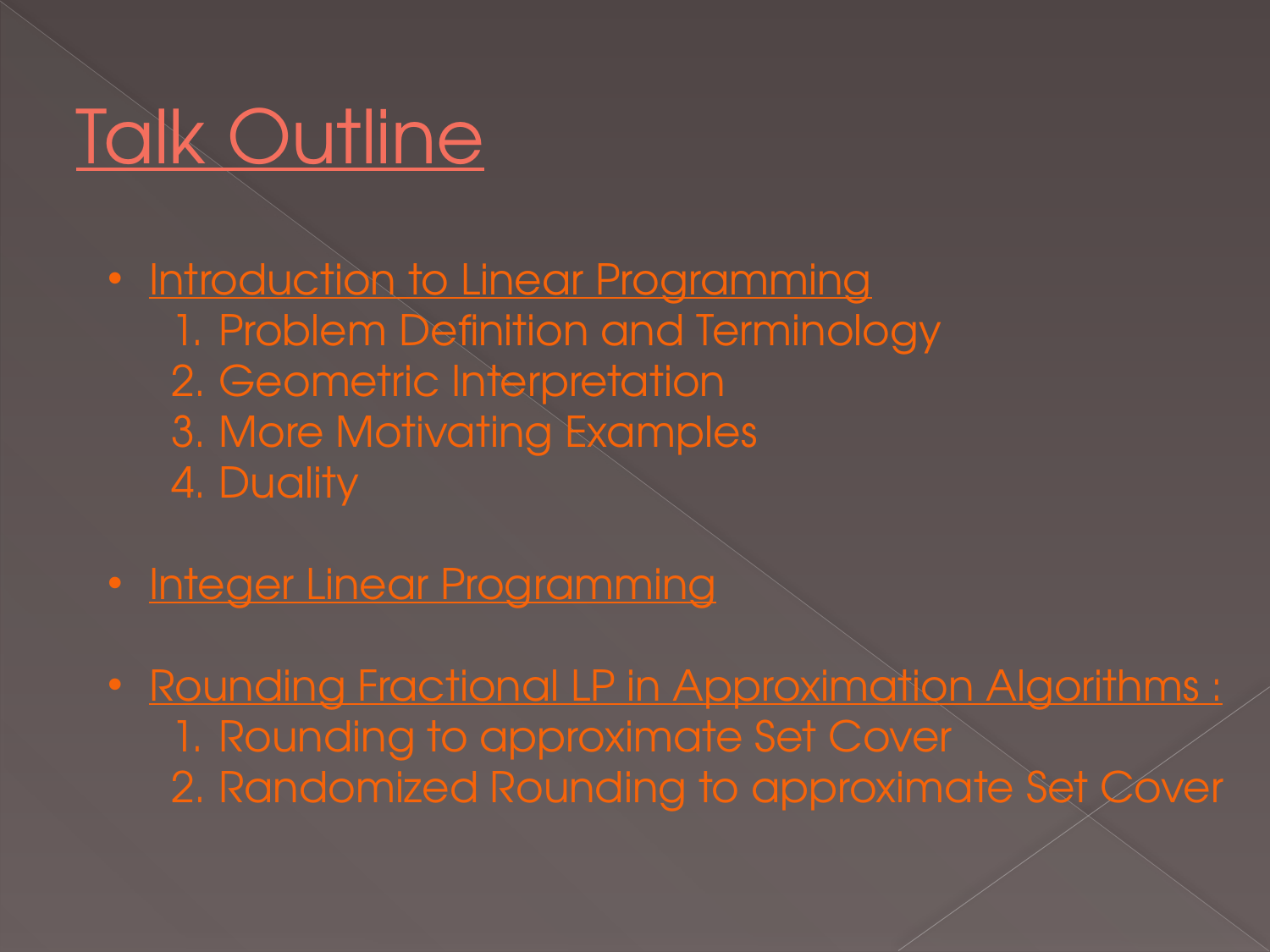

# Talk Outline
 Introduction to Linear Programming
Problem Definition and Terminology
Geometric Interpretation
More Motivating Examples
Duality

 Integer Linear Programming

 Rounding Fractional LP in Approximation Algorithms :
Rounding to approximate Set Cover
Randomized Rounding to approximate Set Cover